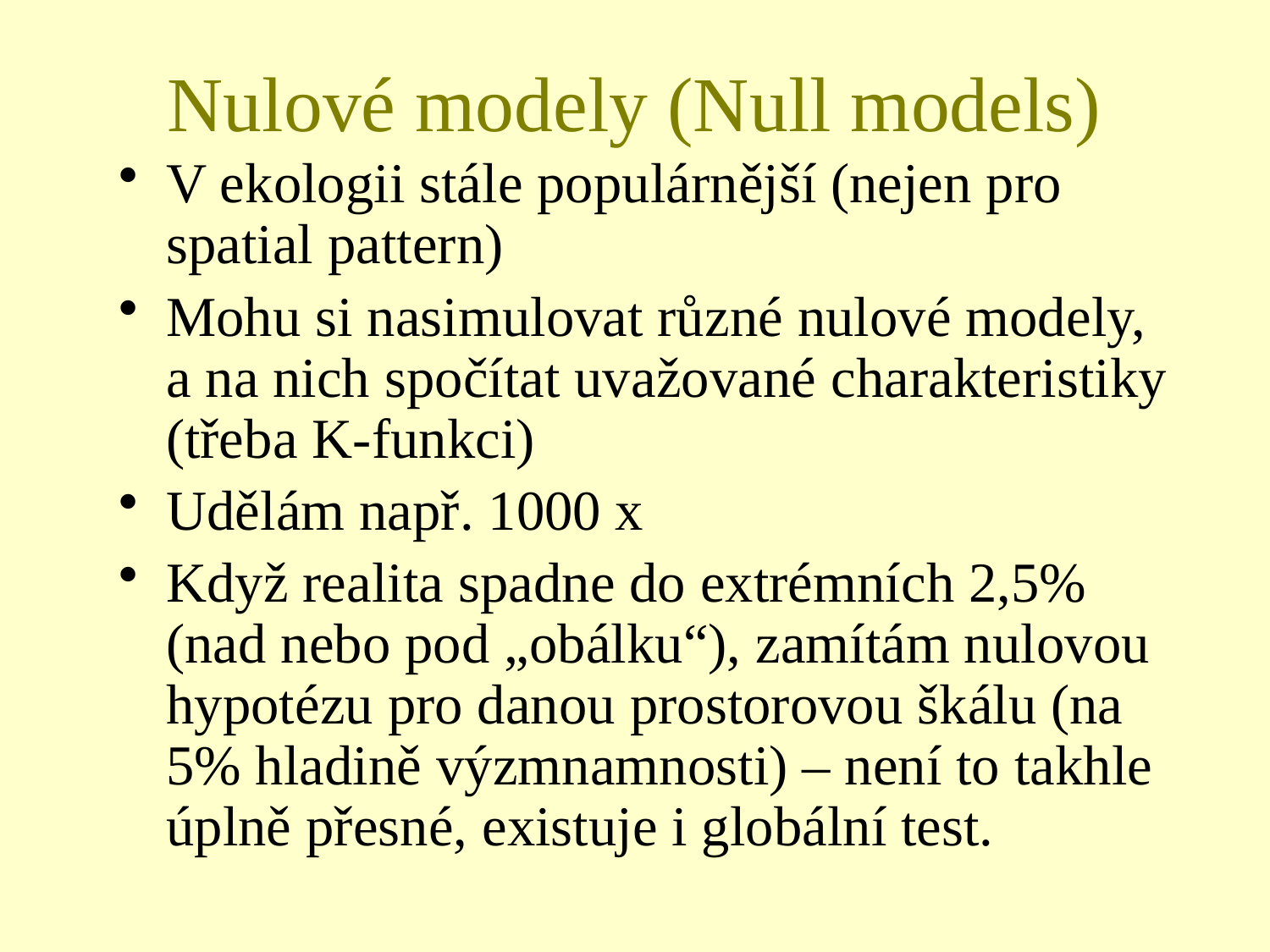

# Nulové modely (Null models)
V ekologii stále populárnější (nejen pro spatial pattern)
Mohu si nasimulovat různé nulové modely, a na nich spočítat uvažované charakteristiky (třeba K-funkci)
Udělám např. 1000 x
Když realita spadne do extrémních 2,5% (nad nebo pod „obálku“), zamítám nulovou hypotézu pro danou prostorovou škálu (na 5% hladině výzmnamnosti) – není to takhle úplně přesné, existuje i globální test.